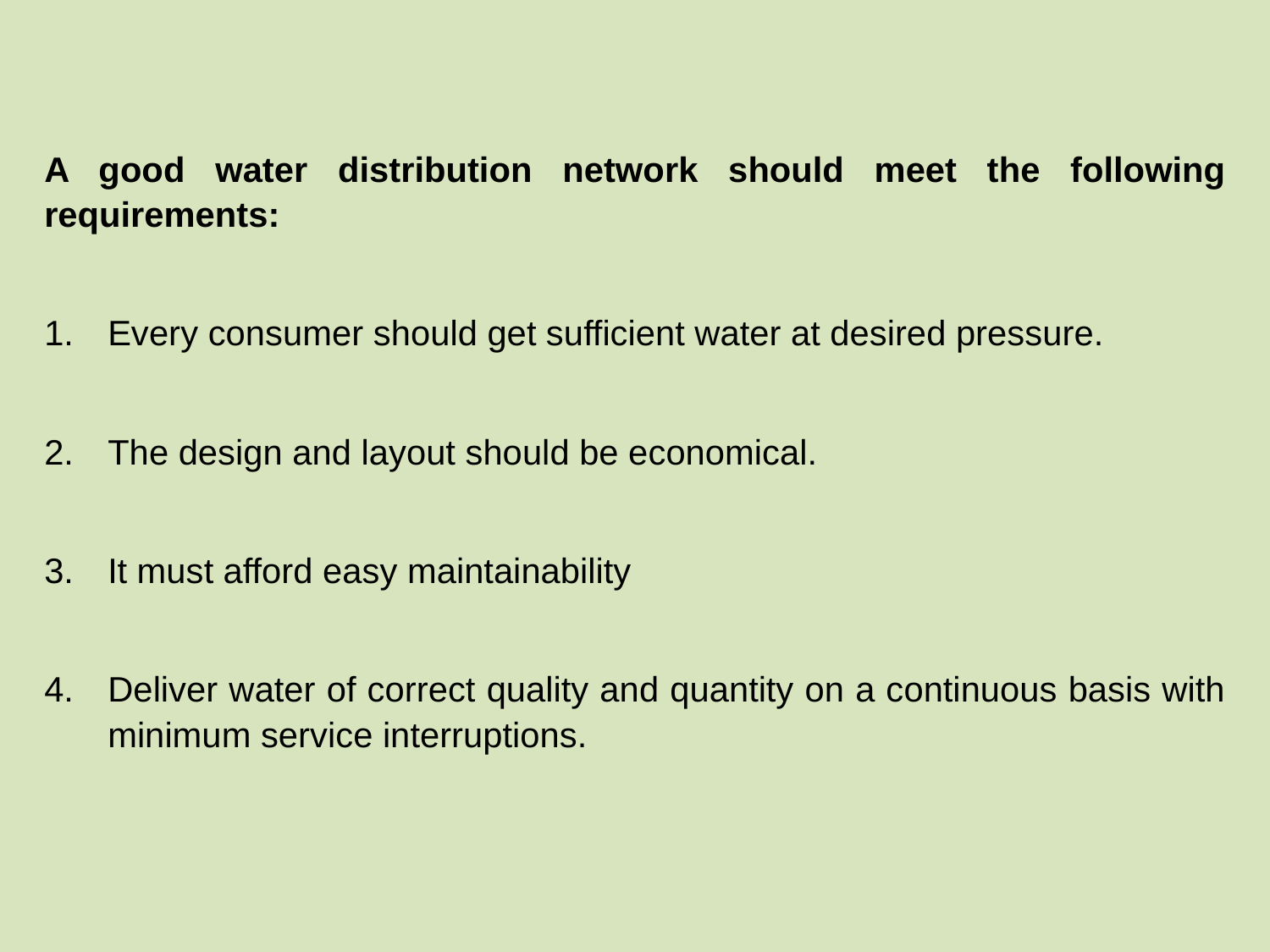

A good water distribution network should meet the following requirements:

Every consumer should get sufficient water at desired pressure.

The design and layout should be economical.

It must afford easy maintainability

Deliver water of correct quality and quantity on a continuous basis with minimum service interruptions.